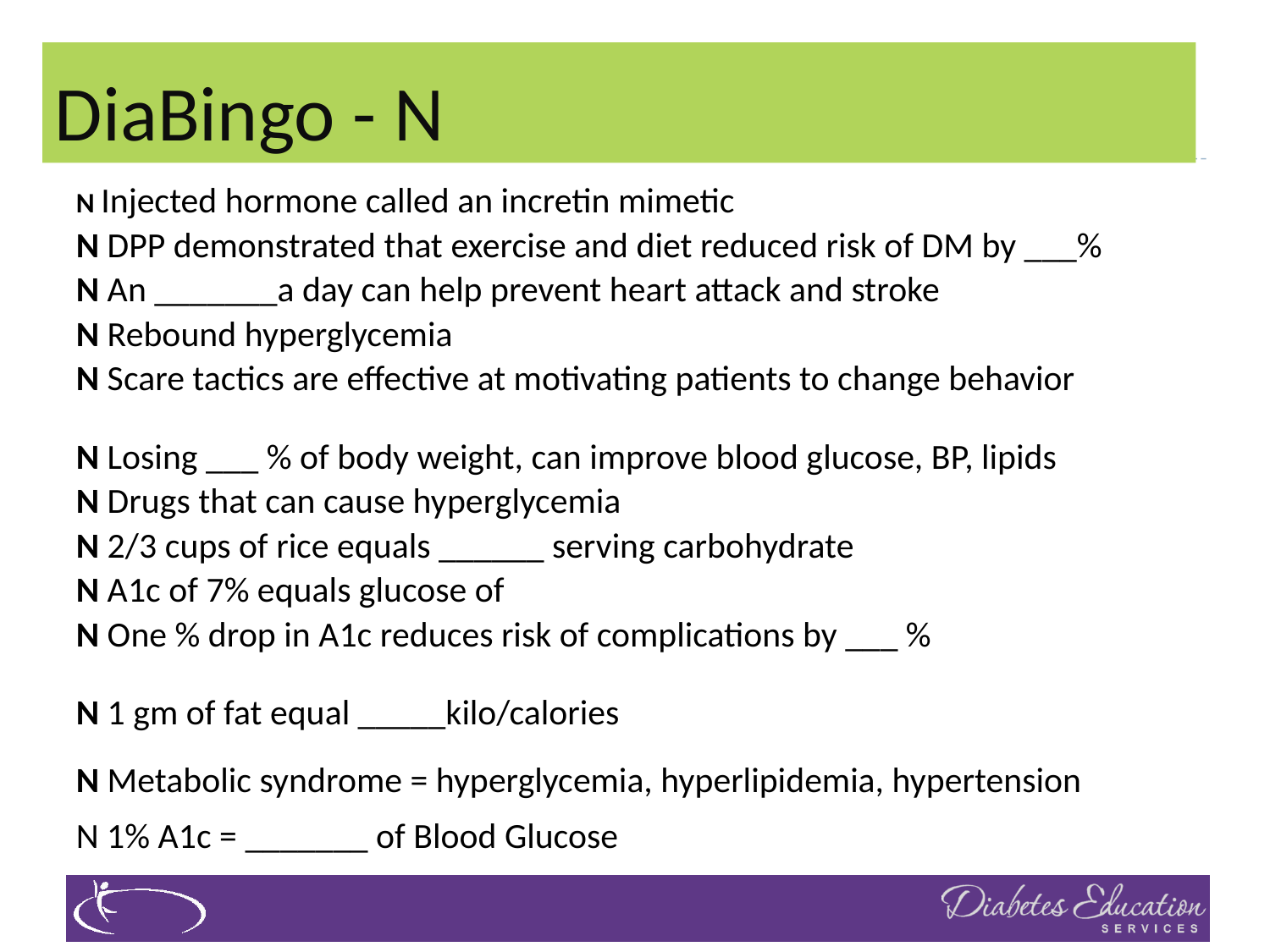

# DiaBingo - N
N Injected hormone called an incretin mimetic
N DPP demonstrated that exercise and diet reduced risk of DM by ___%
N An _______a day can help prevent heart attack and stroke
N Rebound hyperglycemia
N Scare tactics are effective at motivating patients to change behavior
N Losing ___ % of body weight, can improve blood glucose, BP, lipids
N Drugs that can cause hyperglycemia
N 2/3 cups of rice equals ______ serving carbohydrate
N A1c of 7% equals glucose of
N One % drop in A1c reduces risk of complications by ___ %
N 1 gm of fat equal _____kilo/calories
N Metabolic syndrome = hyperglycemia, hyperlipidemia, hypertension
N 1% A1c = _______ of Blood Glucose